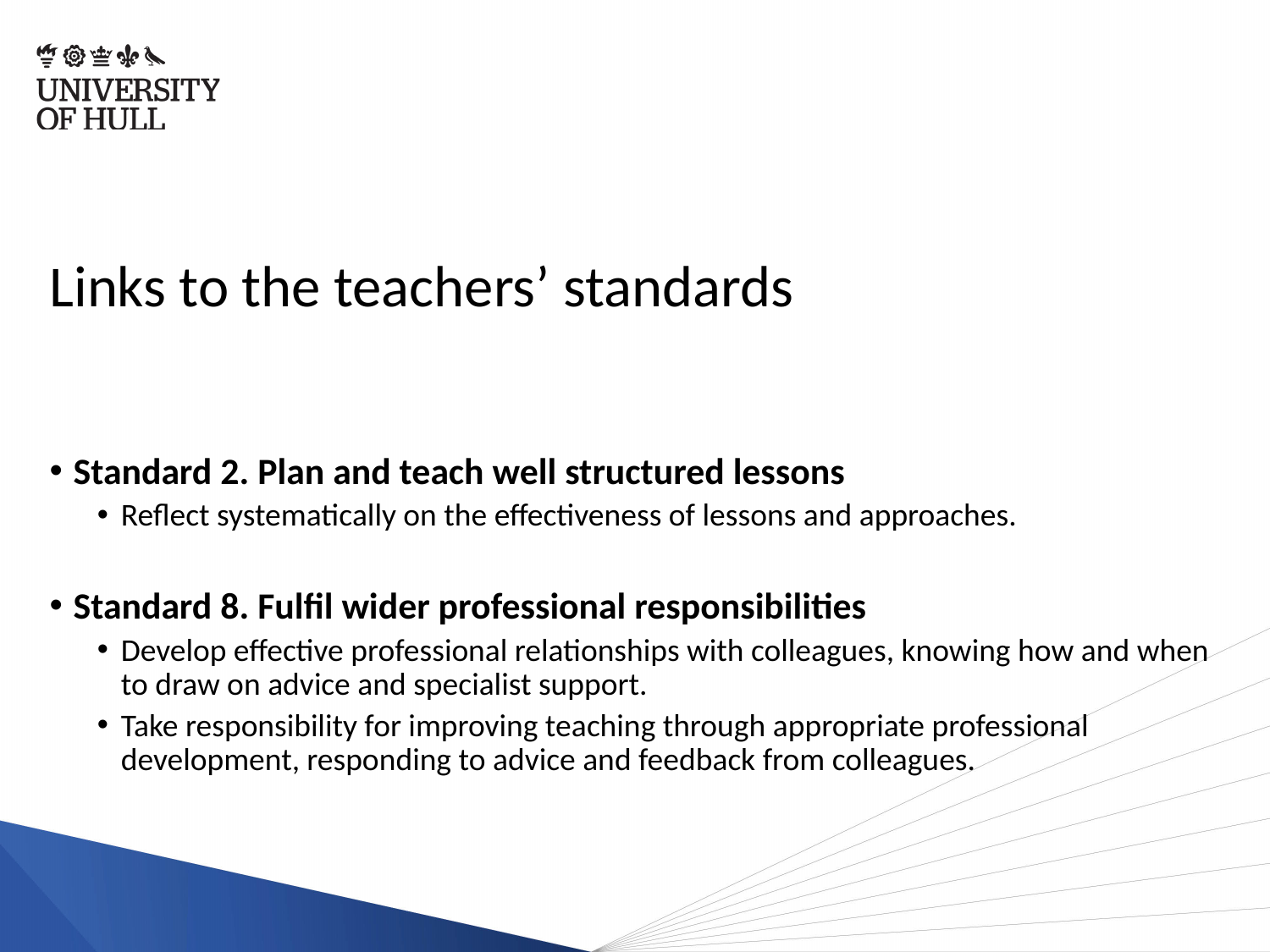

# Links to the teachers’ standards
Standard 2. Plan and teach well structured lessons
Reflect systematically on the effectiveness of lessons and approaches.

Standard 8. Fulfil wider professional responsibilities
Develop effective professional relationships with colleagues, knowing how and when to draw on advice and specialist support.
Take responsibility for improving teaching through appropriate professional development, responding to advice and feedback from colleagues.